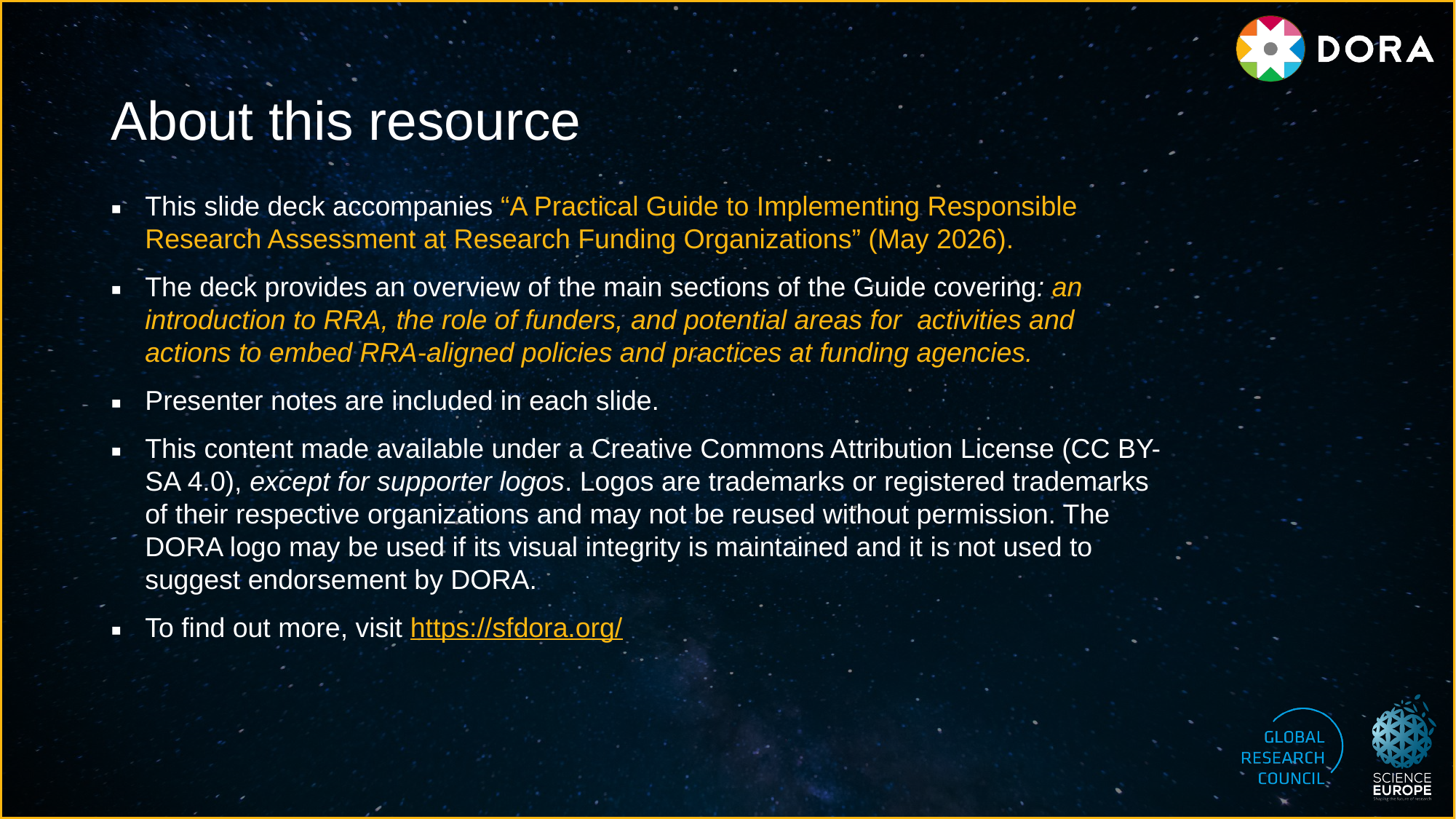

# About this resource
This slide deck accompanies “A Practical Guide to Implementing Responsible Research Assessment at Research Funding Organizations” (May 2026).
The deck provides an overview of the main sections of the Guide covering: an introduction to RRA, the role of funders, and potential areas for  activities and actions to embed RRA-aligned policies and practices at funding agencies.
Presenter notes are included in each slide.
This content made available under a Creative Commons Attribution License (CC BY-SA 4.0), except for supporter logos. Logos are trademarks or registered trademarks of their respective organizations and may not be reused without permission. The DORA logo may be used if its visual integrity is maintained and it is not used to suggest endorsement by DORA.
To find out more, visit https://sfdora.org/